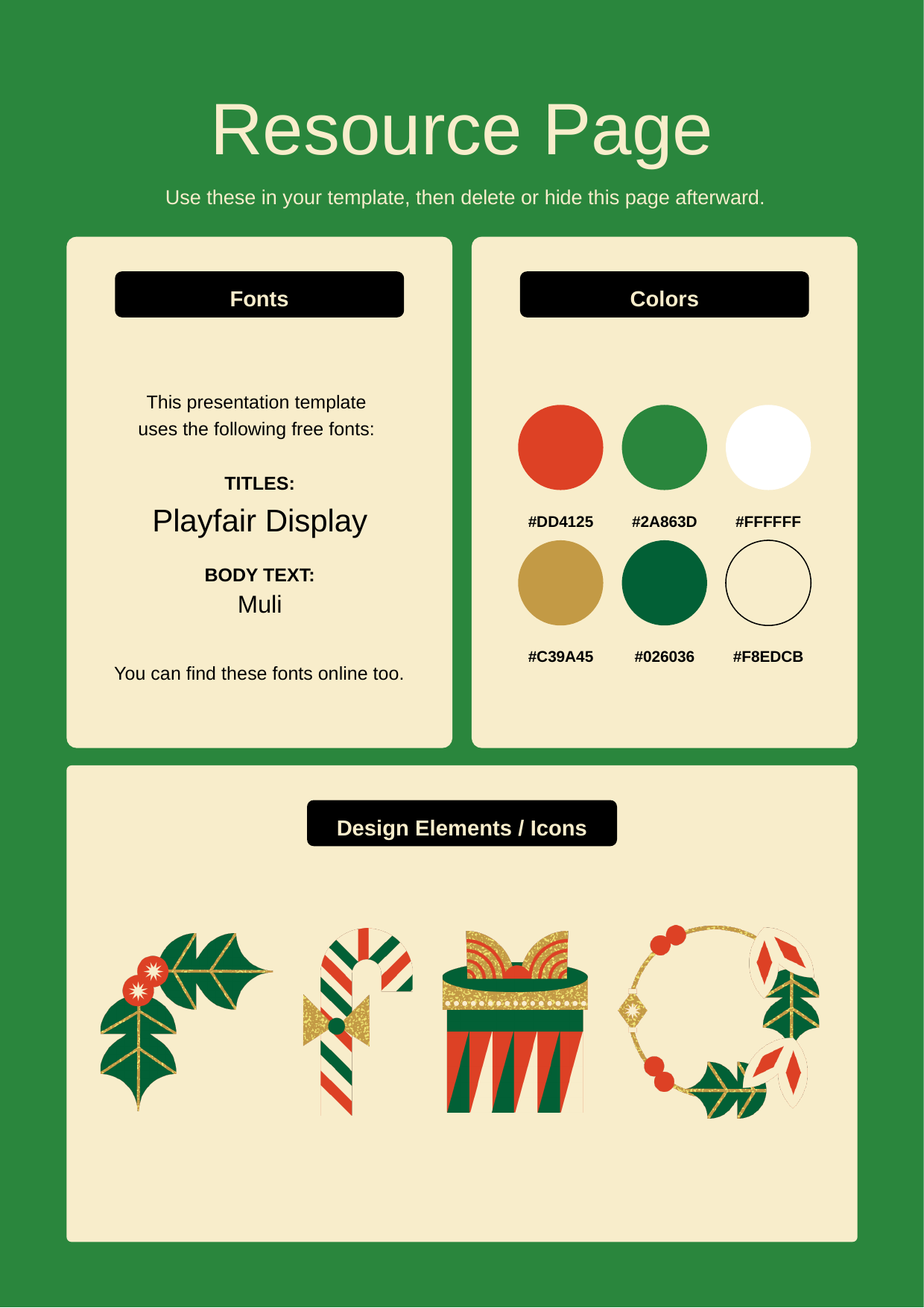

Resource Page
 Use these in your template, then delete or hide this page afterward.

Fonts

Colors
This presentation template
uses the following free fonts:

TITLES:
Playfair Display
#DD4125
#2A863D
#FFFFFF

BODY TEXT:
Muli
#C39A45
#026036
#F8EDCB
You can find these fonts online too.

Design Elements / Icons